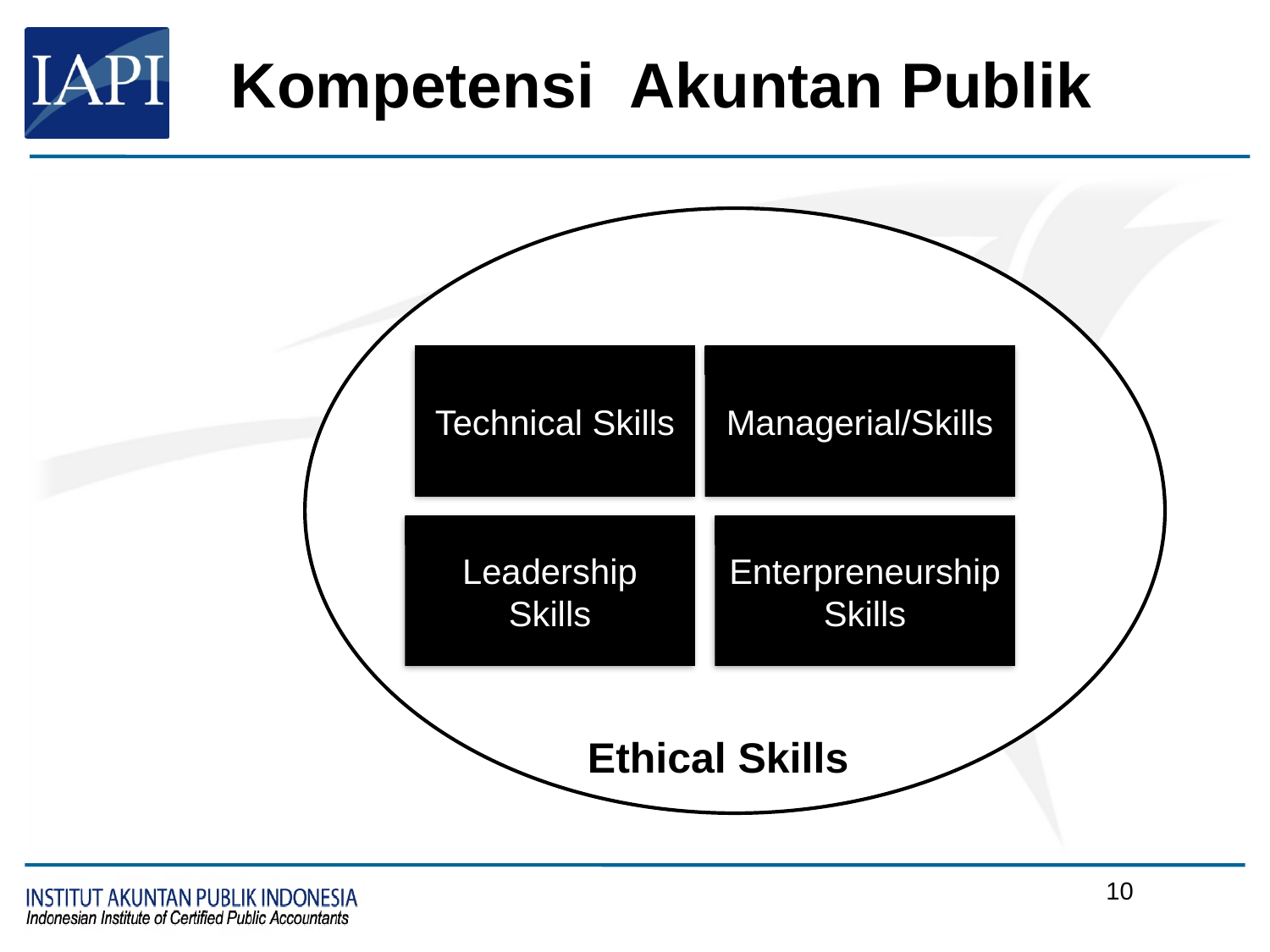

# Kompetensi  Akuntan Publik

Technical Skills
Managerial/Skills
Leadership Skills
Enterpreneurship Skills
Ethical Skills
10